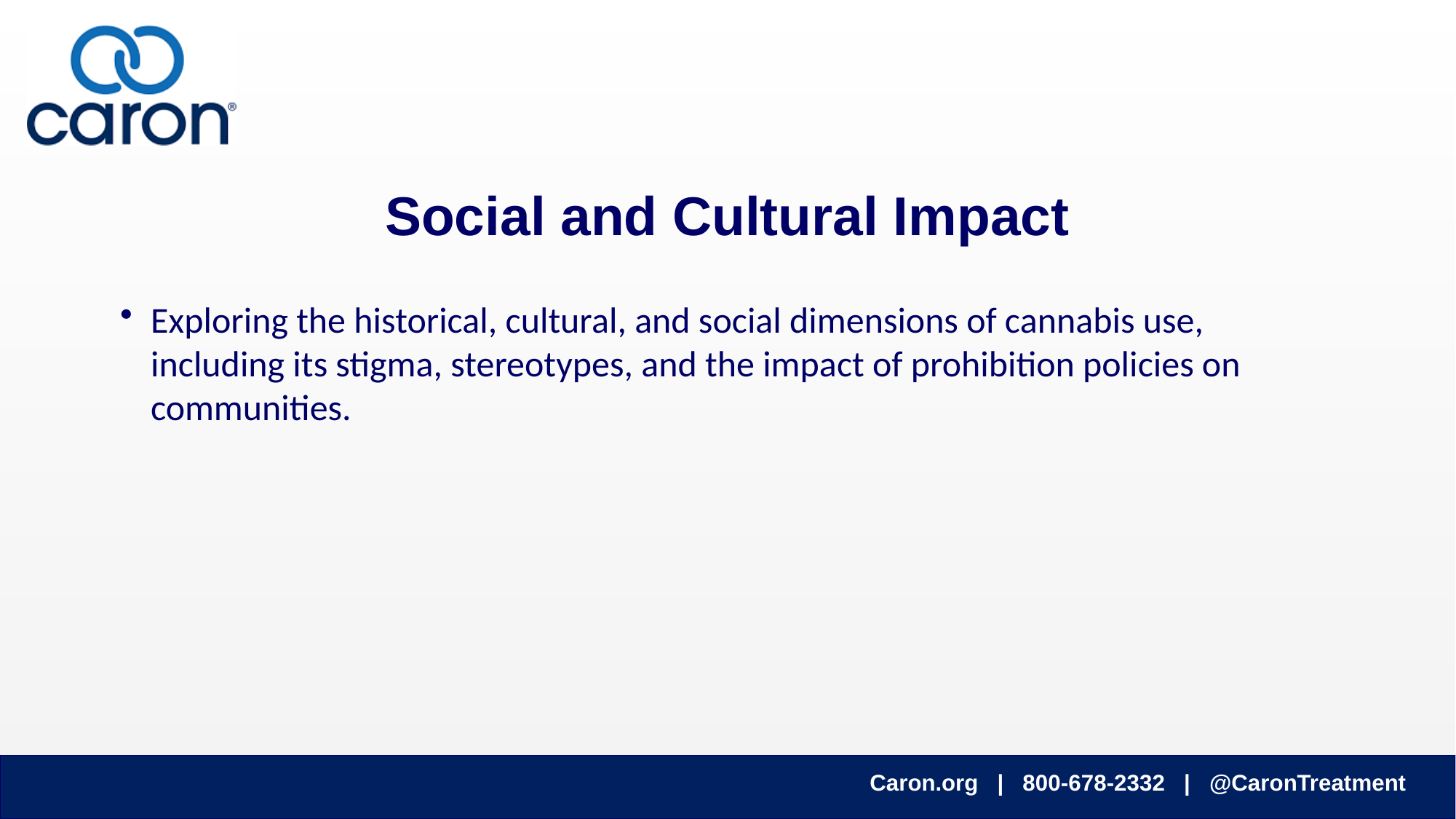

# Social and Cultural Impact
Exploring the historical, cultural, and social dimensions of cannabis use, including its stigma, stereotypes, and the impact of prohibition policies on communities.